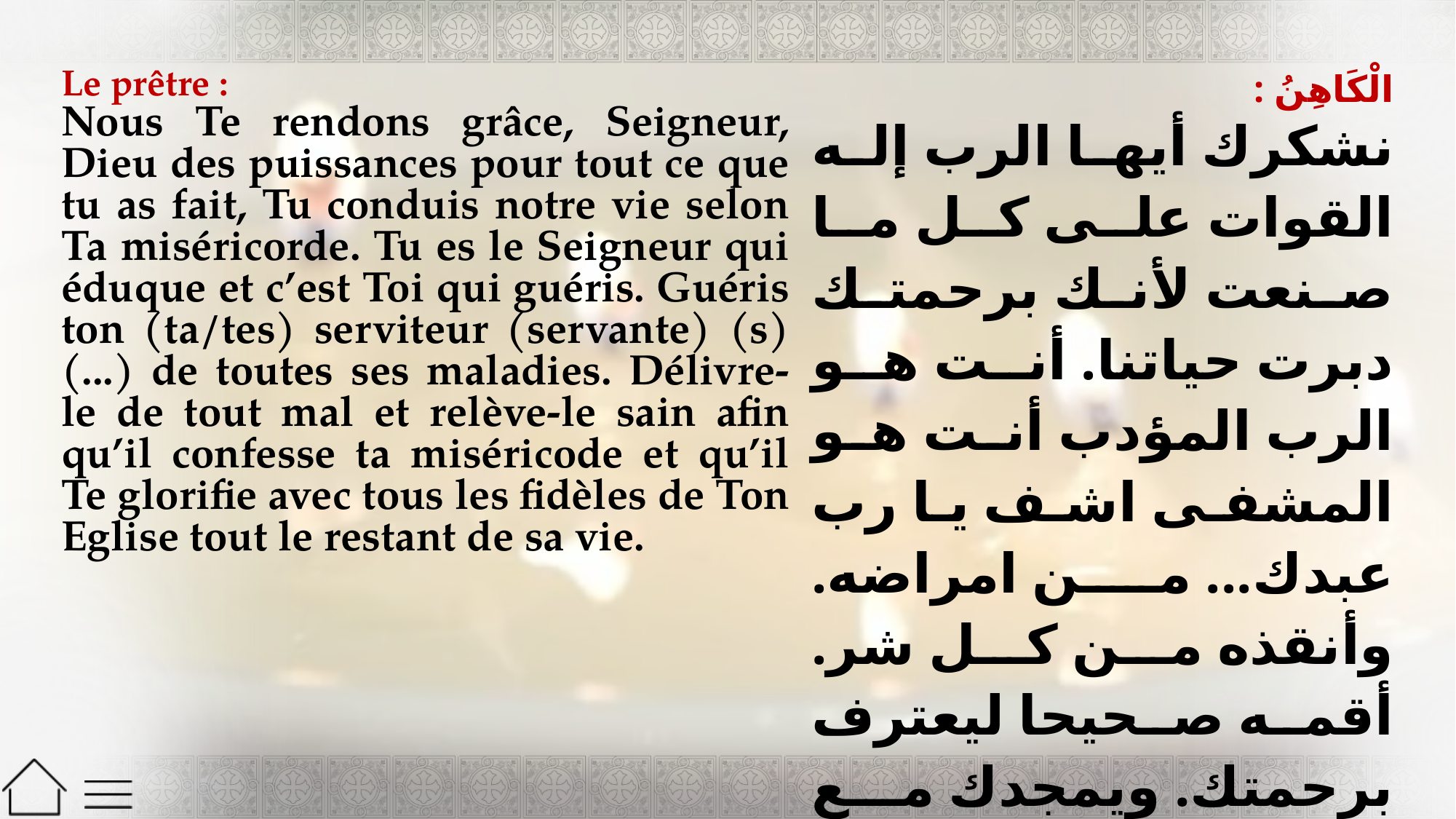

| Le prêtre : Nous Te rendons grâce, Seigneur, Dieu des puissances pour tout ce que tu as fait, Tu conduis notre vie selon Ta miséricorde. Tu es le Seigneur qui éduque et c’est Toi qui guéris. Guéris ton (ta/tes) serviteur (servante) (s) (...) de toutes ses maladies. Délivre-le de tout mal et relève-le sain afin qu’il confesse ta miséricode et qu’il Te glorifie avec tous les fidèles de Ton Eglise tout le restant de sa vie. | الْكَاهِنُ : نشكرك أيها الرب إله القوات على كل ما صنعت لأنك برحمتك دبرت حياتنا. أنت هو الرب المؤدب أنت هو المشفى اشف يا رب عبدك... من امراضه. وأنقذه من كل شر. أقمه صحيحا ليعترف برحمتك. ويمجدك مع شعبك في كنيستك جميع أيام حياته |
| --- | --- |